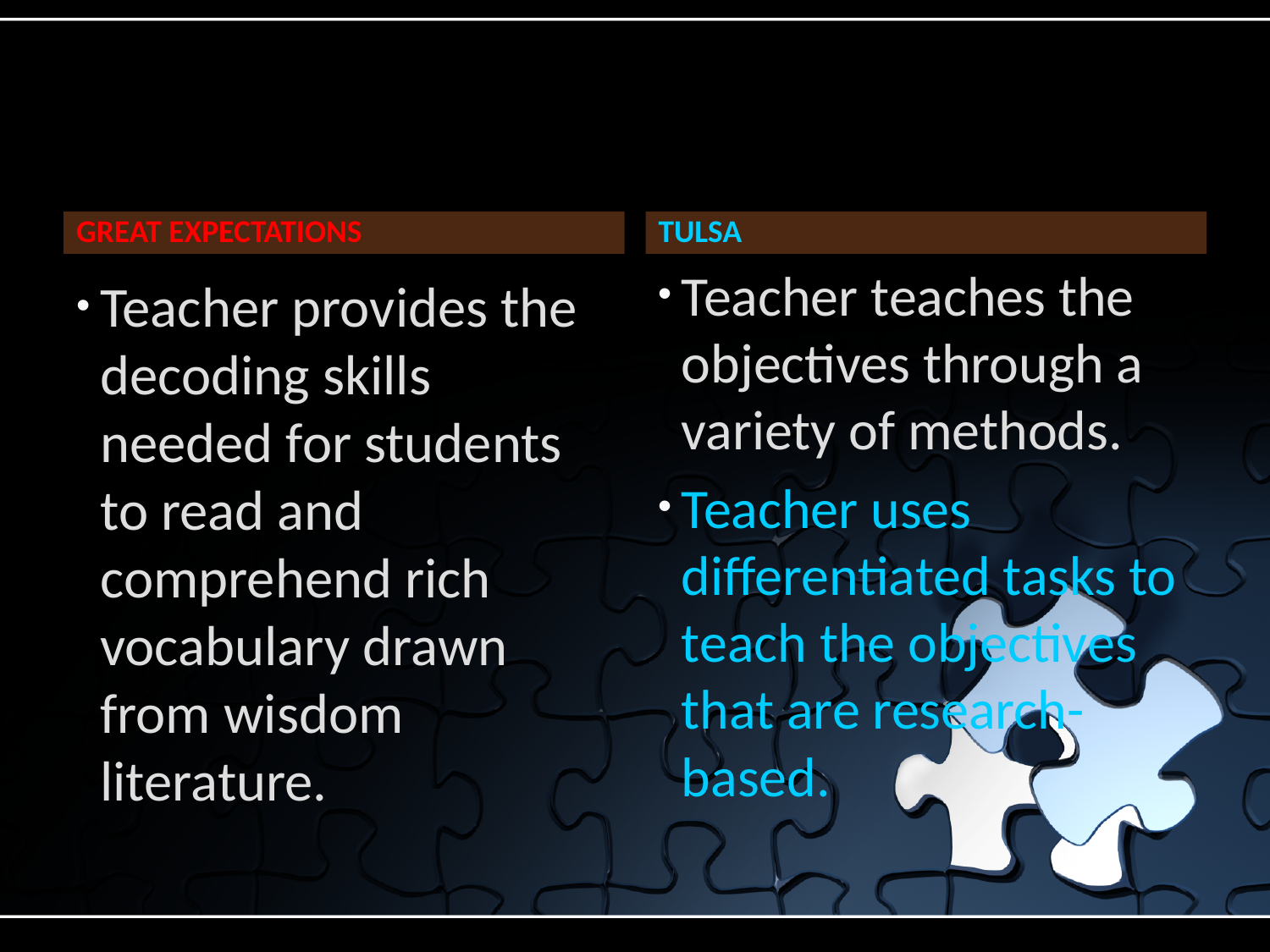

#

Great Expectations
Tulsa
Teacher teaches the objectives through a variety of methods.
Teacher uses differentiated tasks to teach the objectives that are research-based.

Teacher provides the decoding skills needed for students to read and comprehend rich vocabulary drawn from wisdom literature.